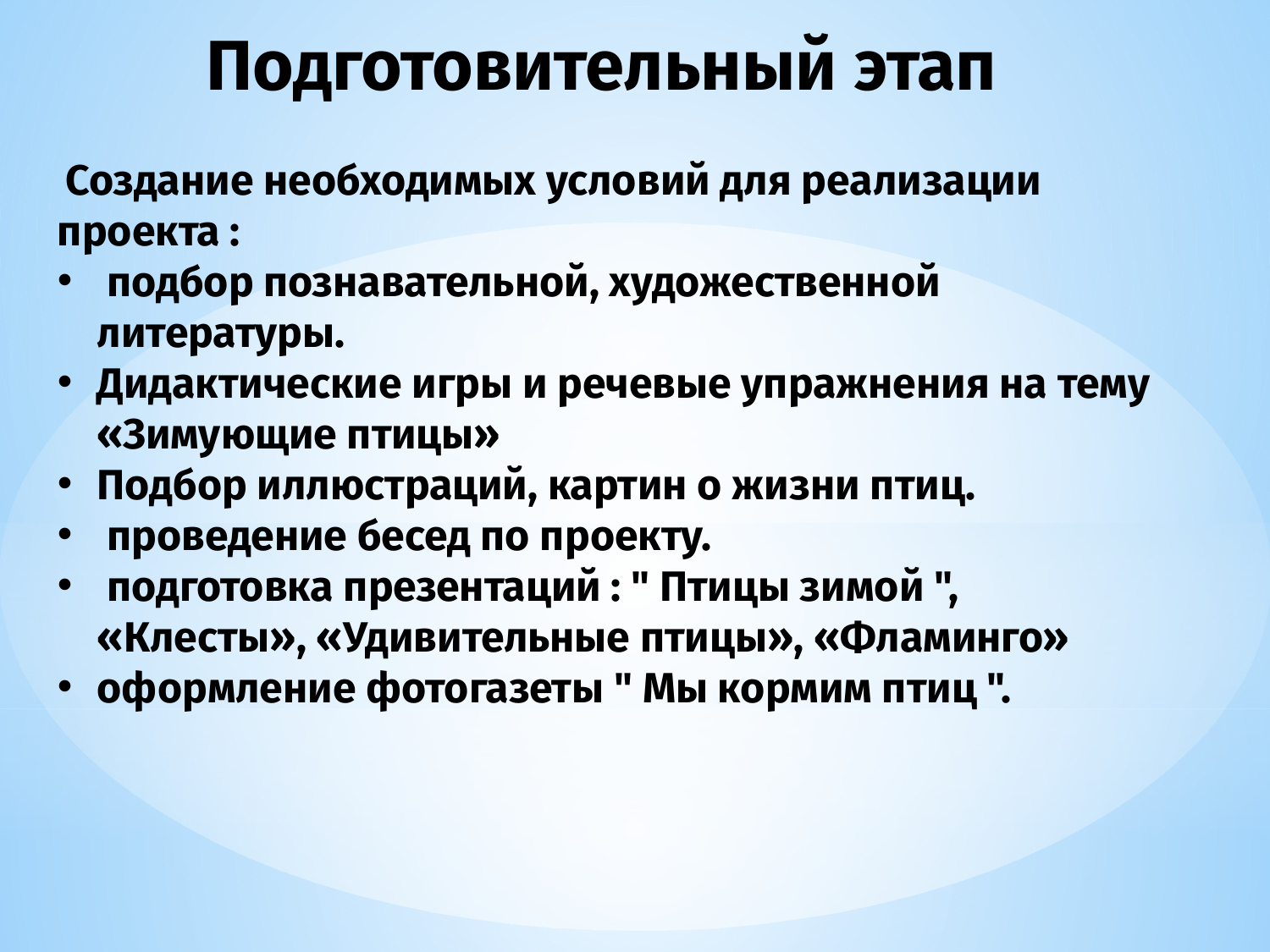

Подготовительный этап
 Создание необходимых условий для реализации проекта :
 подбор познавательной, художественной литературы.
Дидактические игры и речевые упражнения на тему «Зимующие птицы»
Подбор иллюстраций, картин о жизни птиц.
 проведение бесед по проекту.
 подготовка презентаций : " Птицы зимой ", «Клесты», «Удивительные птицы», «Фламинго»
оформление фотогазеты " Мы кормим птиц ".